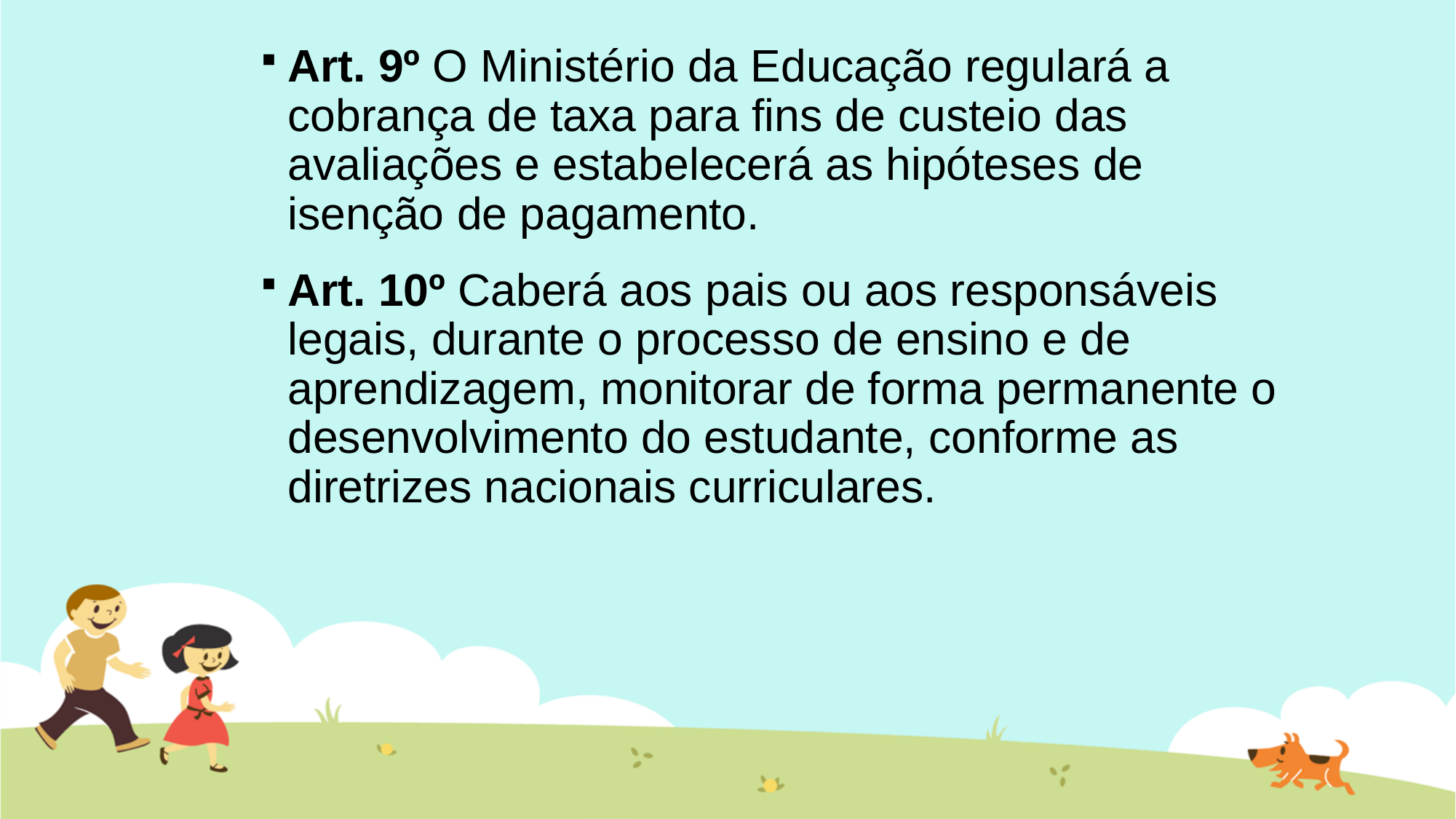

Art. 9º O Ministério da Educação regulará a cobrança de taxa para fins de custeio das
avaliações e estabelecerá as hipóteses de isenção de pagamento.
Art. 10º Caberá aos pais ou aos responsáveis legais, durante o processo de ensino e de
aprendizagem, monitorar de forma permanente o desenvolvimento do estudante, conforme as diretrizes nacionais curriculares.